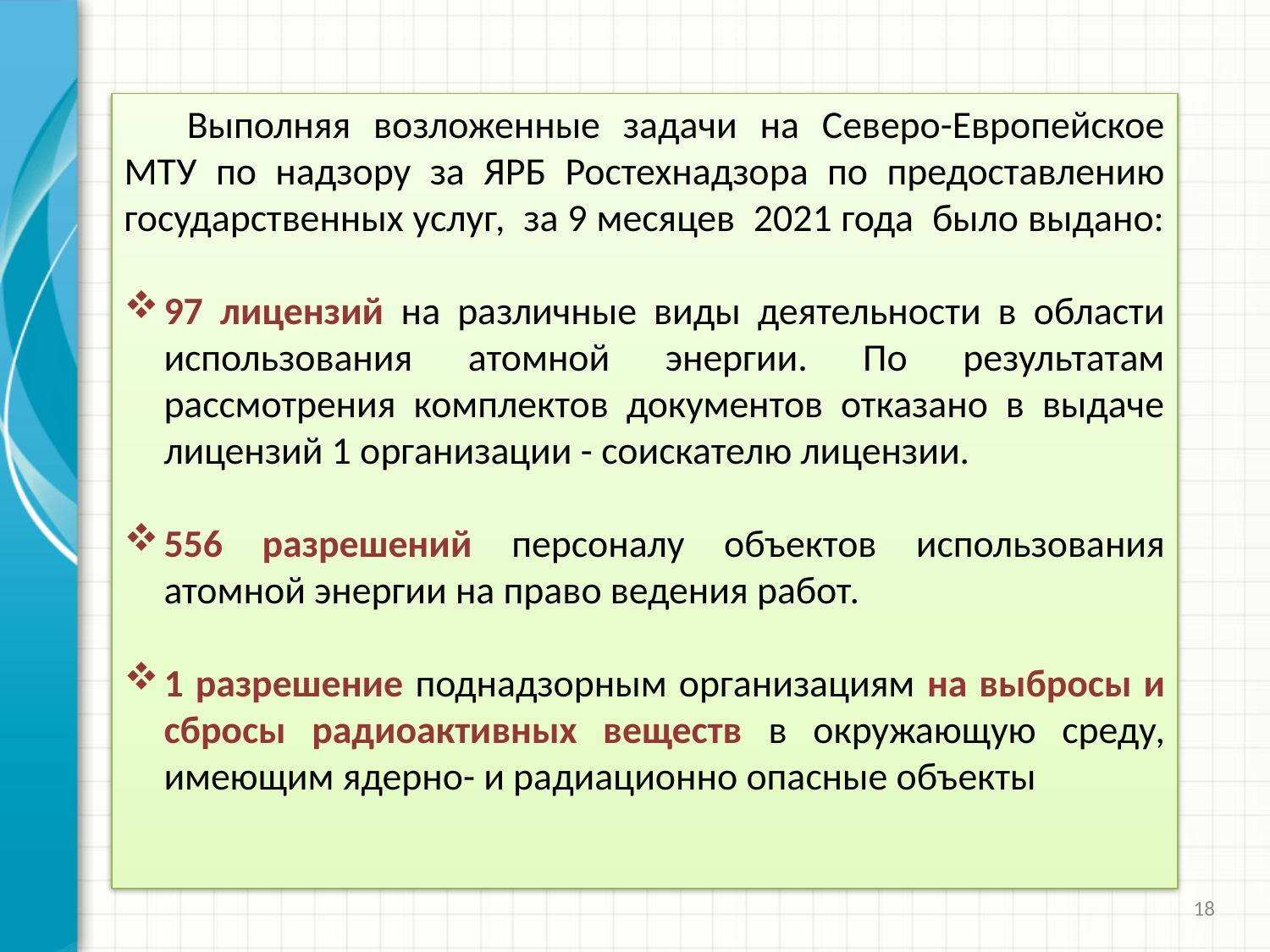

Выполняя возложенные задачи на Северо-Европейское МТУ по надзору за ЯРБ Ростехнадзора по предоставлению государственных услуг,  за 9 месяцев  2021 года  было выдано:

97 лицензий на различные виды деятельности в области использования атомной энергии. По результатам рассмотрения комплектов документов отказано в выдаче лицензий 1 организации - соискателю лицензии.

556 разрешений персоналу объектов использования атомной энергии на право ведения работ.

1 разрешение поднадзорным организациям на выбросы и сбросы радиоактивных веществ в окружающую среду, имеющим ядерно- и радиационно опасные объекты

18